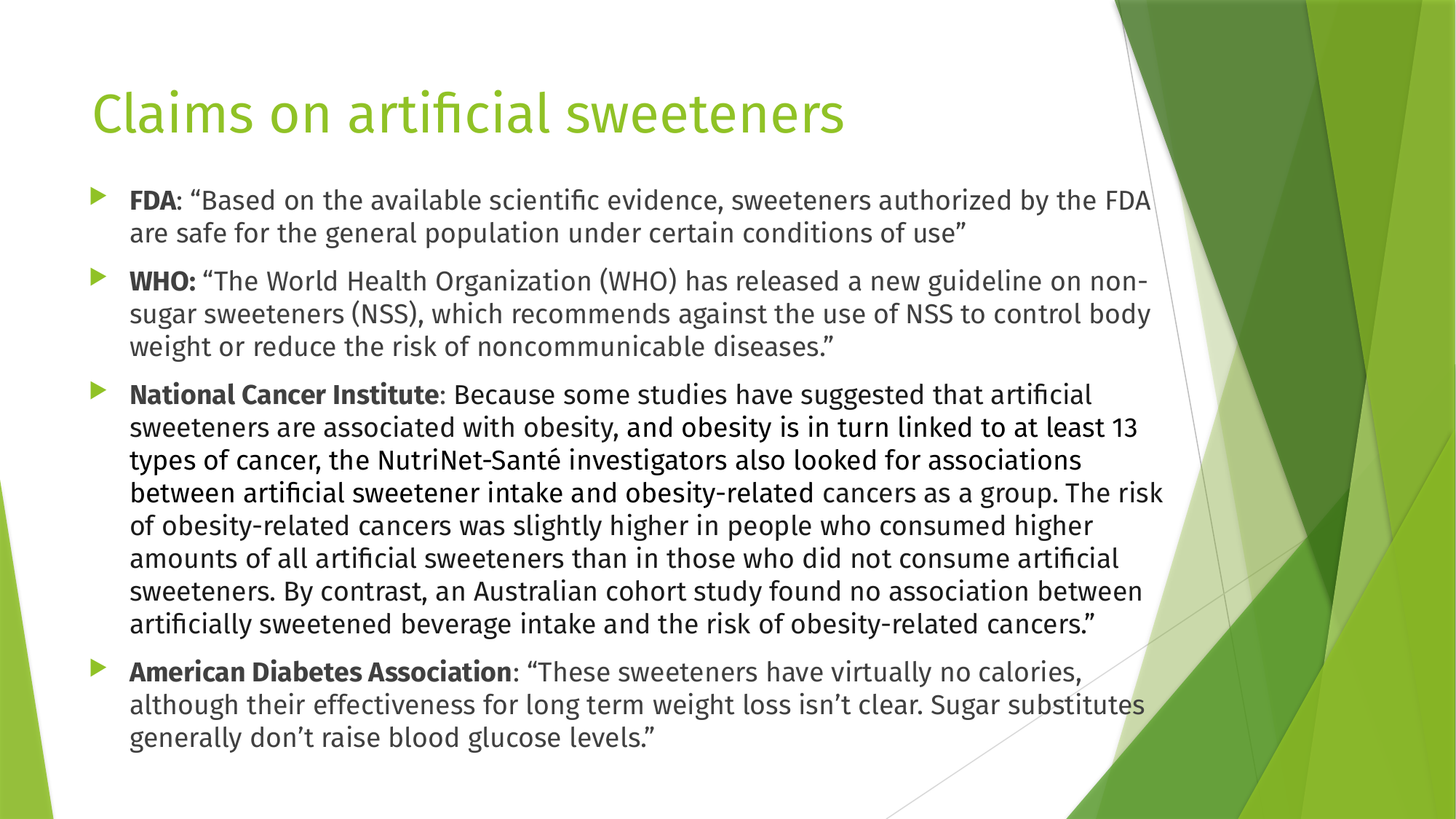

# Claims on artificial sweeteners
FDA: “Based on the available scientific evidence, sweeteners authorized by the FDA are safe for the general population under certain conditions of use”
WHO: “The World Health Organization (WHO) has released a new guideline on non-sugar sweeteners (NSS), which recommends against the use of NSS to control body weight or reduce the risk of noncommunicable diseases.”
National Cancer Institute: Because some studies have suggested that artificial sweeteners are associated with obesity, and obesity is in turn linked to at least 13 types of cancer, the NutriNet-Santé investigators also looked for associations between artificial sweetener intake and obesity-related cancers as a group. The risk of obesity-related cancers was slightly higher in people who consumed higher amounts of all artificial sweeteners than in those who did not consume artificial sweeteners. By contrast, an Australian cohort study found no association between artificially sweetened beverage intake and the risk of obesity-related cancers.”
American Diabetes Association: “These sweeteners have virtually no calories, although their effectiveness for long term weight loss isn’t clear. Sugar substitutes generally don’t raise blood glucose levels.”